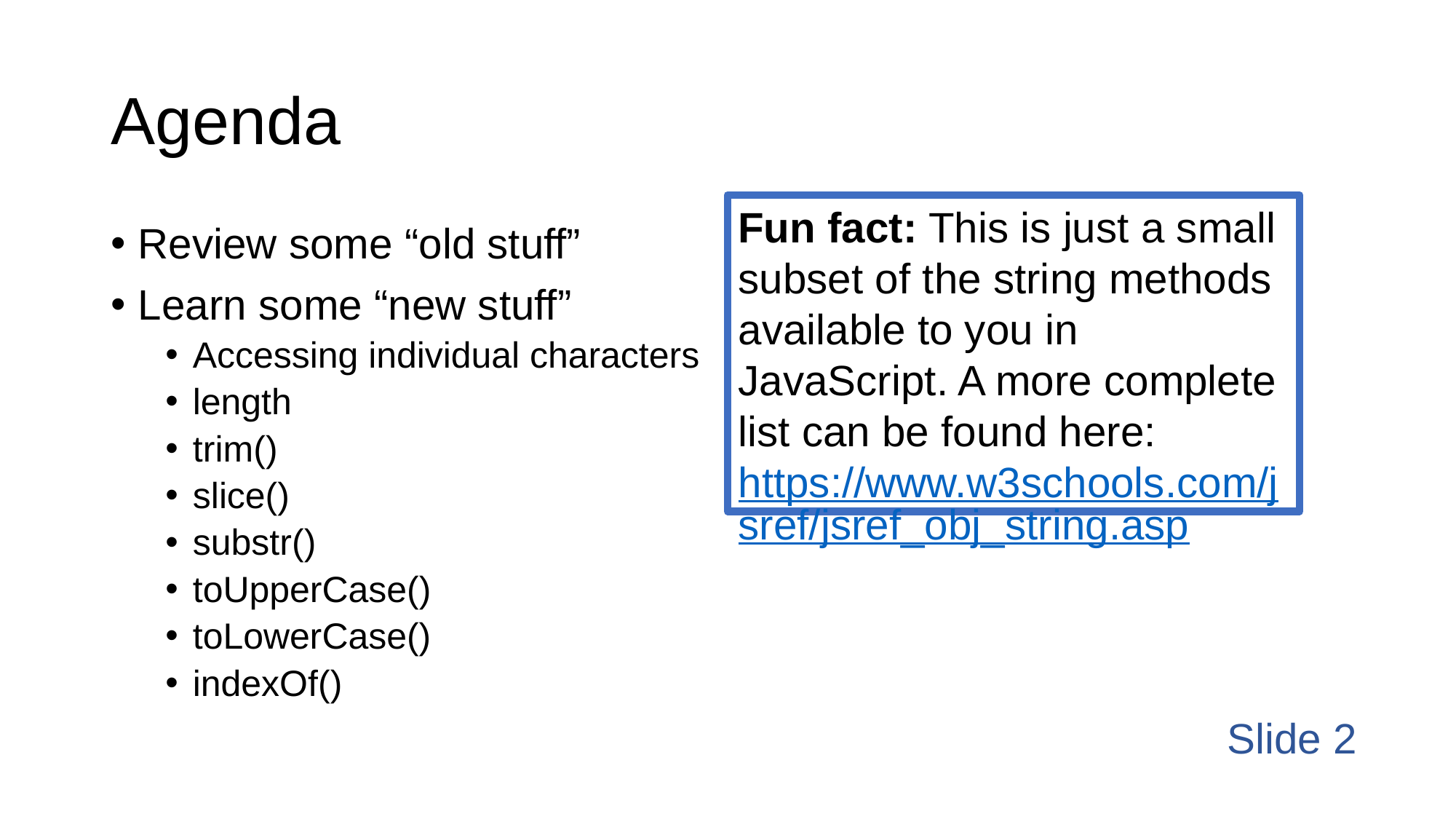

# Agenda
Fun fact: This is just a small subset of the string methods available to you in JavaScript. A more complete list can be found here:
https://www.w3schools.com/jsref/jsref_obj_string.asp
Review some “old stuff”
Learn some “new stuff”
Accessing individual characters
length
trim()
slice()
substr()
toUpperCase()
toLowerCase()
indexOf()

Slide 2